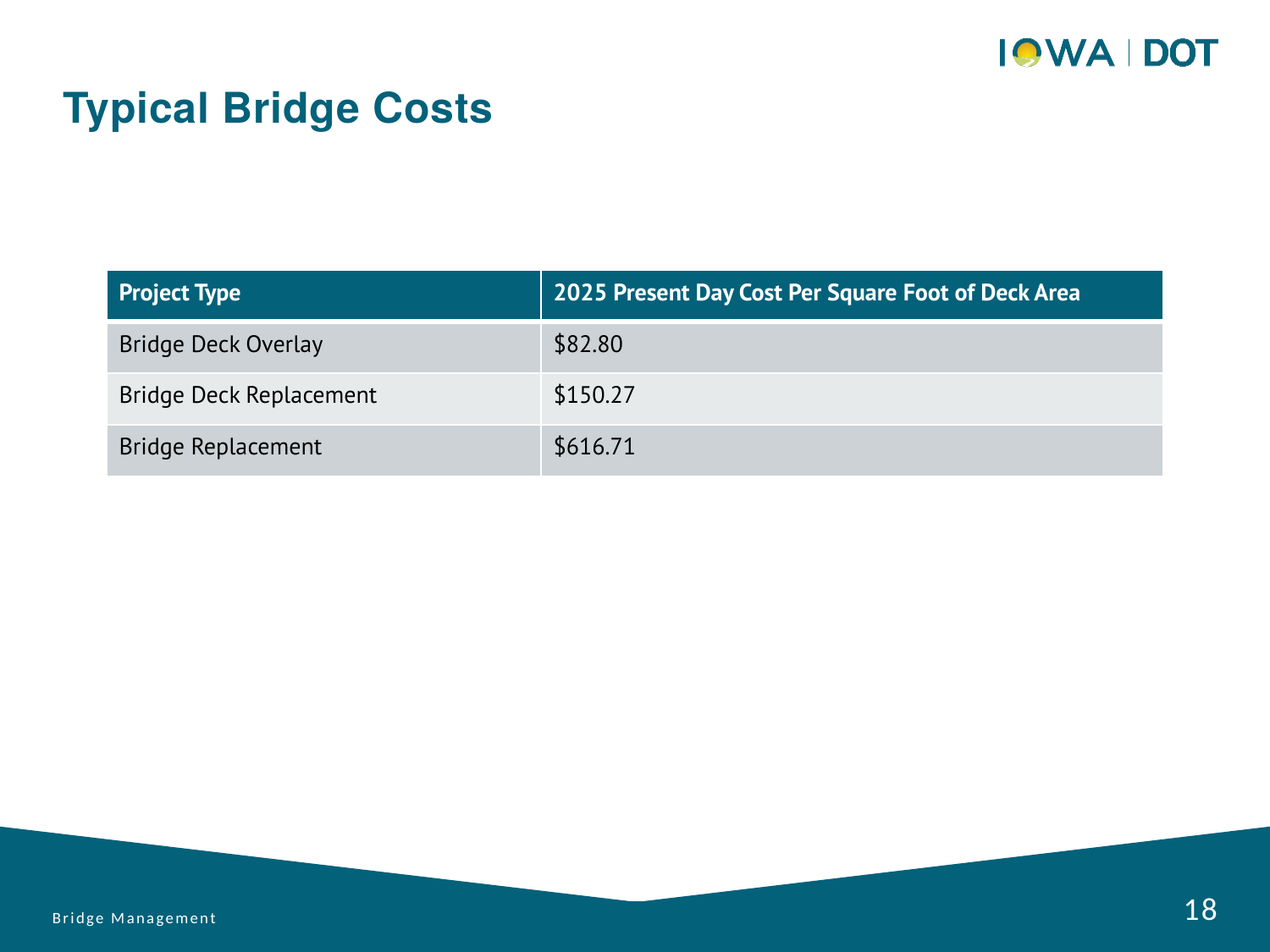

Typical Bridge Costs
| Project Type | 2025 Present Day Cost Per Square Foot of Deck Area |
| --- | --- |
| Bridge Deck Overlay | $82.80 |
| Bridge Deck Replacement | $150.27 |
| Bridge Replacement | $616.71 |